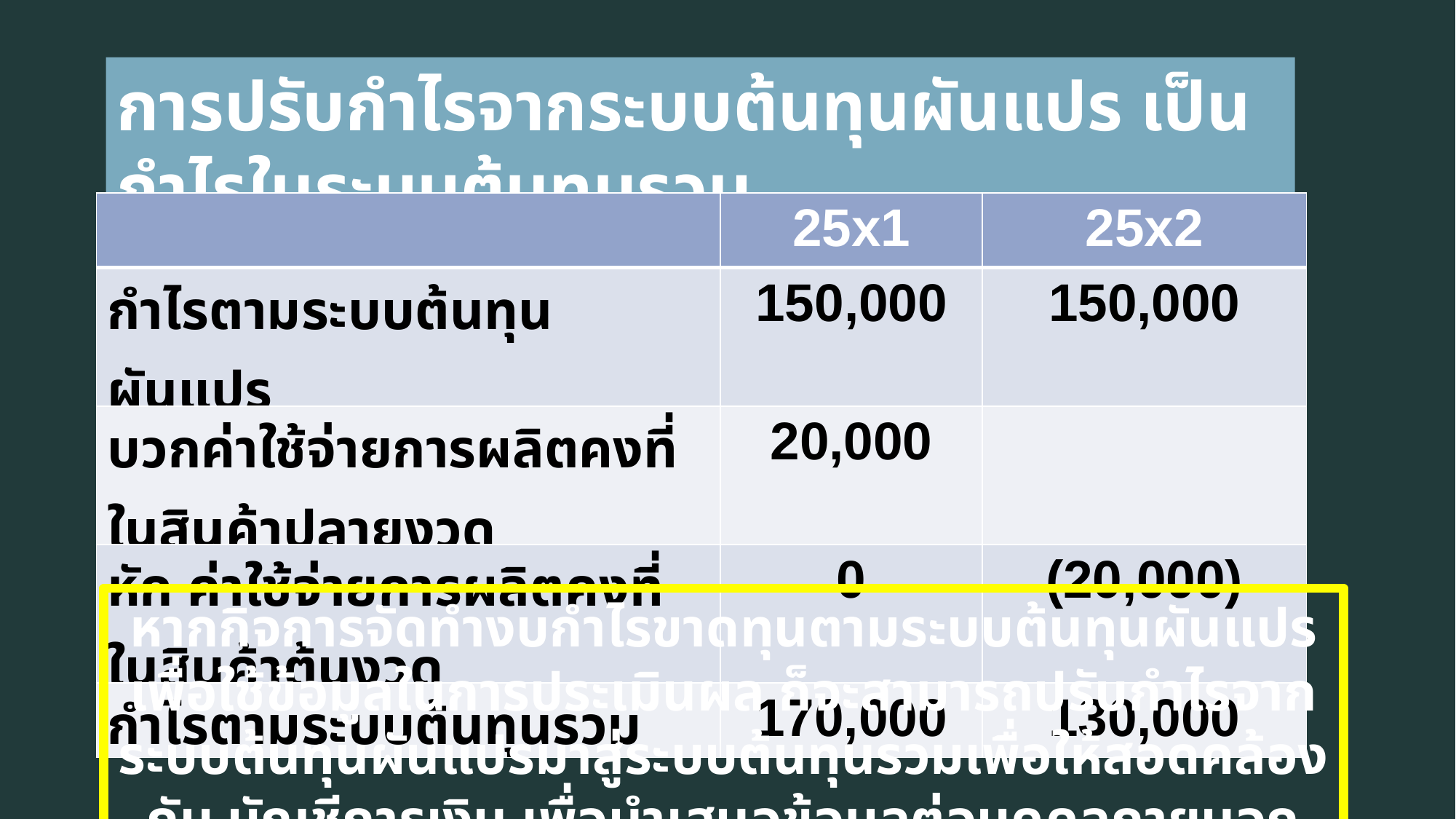

การปรับกำไรจากระบบต้นทุนผันแปร เป็น กำไรในระบบต้นทุนรวม
|  | 25x1 | 25x2 |
| --- | --- | --- |
| กำไรตามระบบต้นทุนผันแปร | 150,000 | 150,000 |
| บวกค่าใช้จ่ายการผลิตคงที่ในสินค้าปลายงวด | 20,000 |  |
| หัก ค่าใช้จ่ายการผลิตคงที่ในสินค้าต้นงวด | 0 | (20,000) |
| กำไรตามระบบต้นทุนรวม | 170,000 | 130,000 |
หากกิจการจัดทำงบกำไรขาดทุนตามระบบต้นทุนผันแปร เพื่อใช้ข้อมูลในการประเมินผล ก็จะสามารถปรับกำไรจากระบบต้นทุนผันแปรมาสู่ระบบต้นทุนรวมเพื่อให้สอดคล้องกับ บัญชีการเงิน เพื่อนำเสนอข้อมูลต่อบุคคลภายนอก